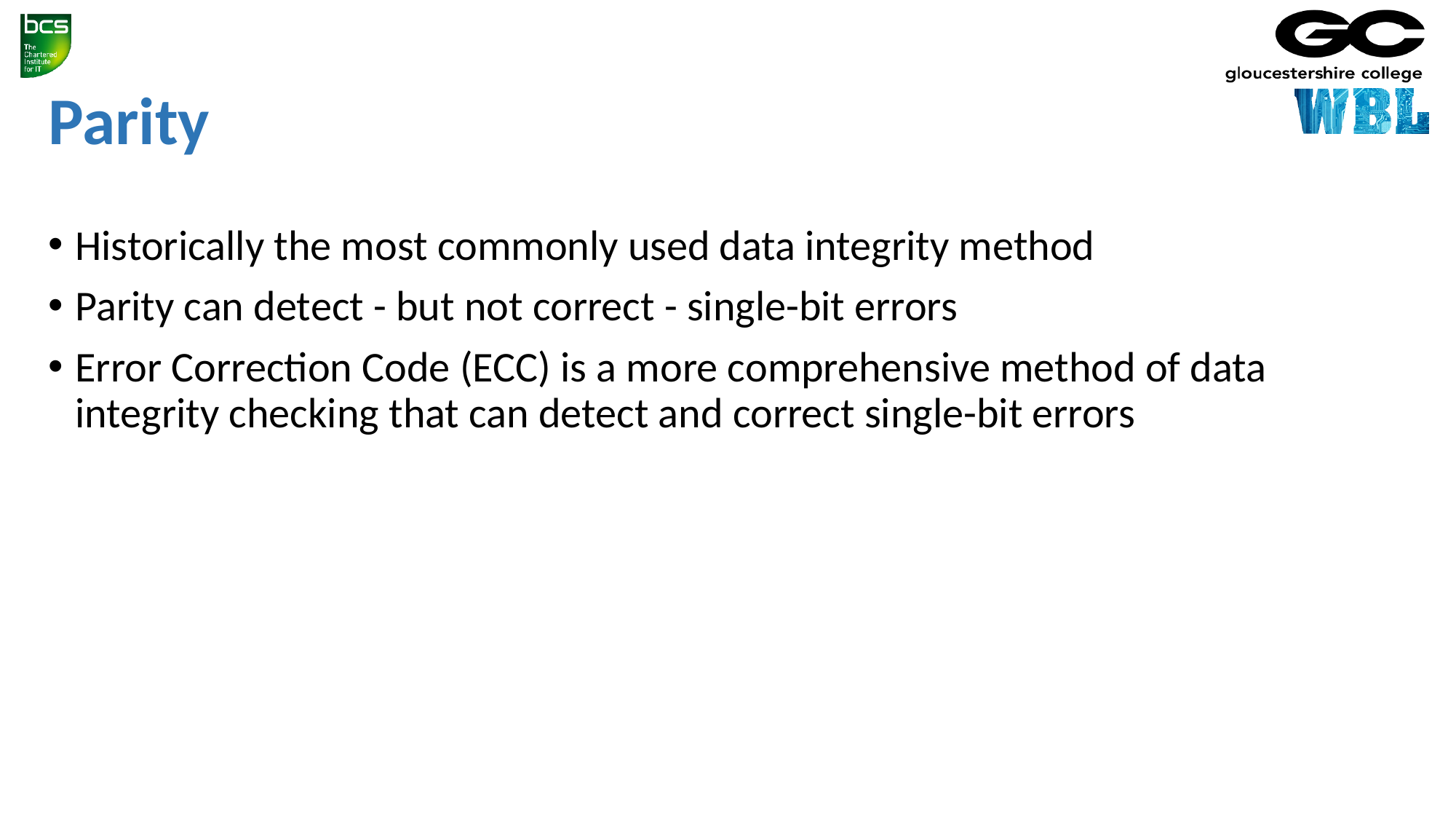

Parity
Historically the most commonly used data integrity method
Parity can detect - but not correct - single-bit errors
Error Correction Code (ECC) is a more comprehensive method of data integrity checking that can detect and correct single-bit errors